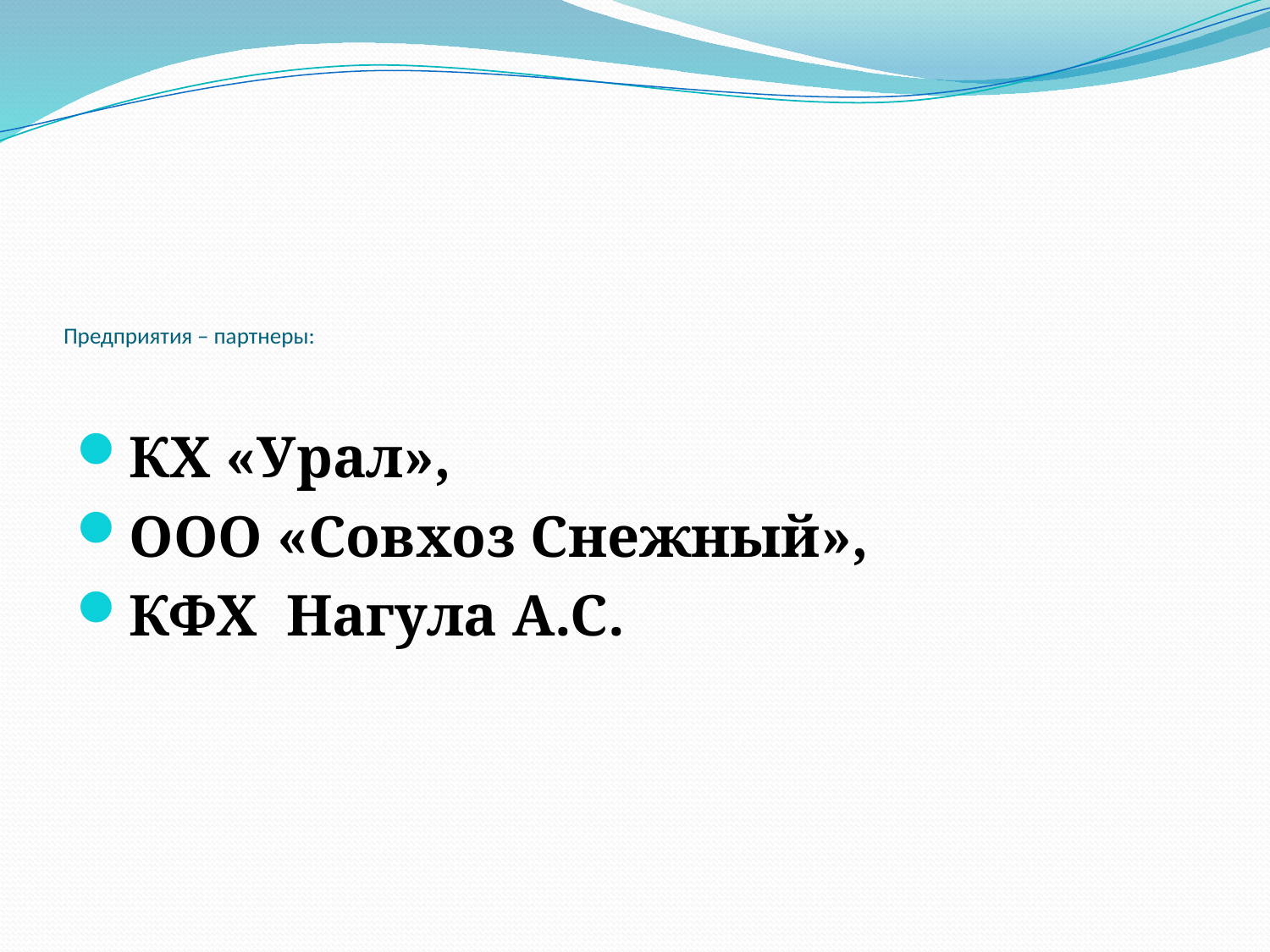

# Предприятия – партнеры:

КХ «Урал»,
ООО «Совхоз Снежный»,
КФХ  Нагула А.С.